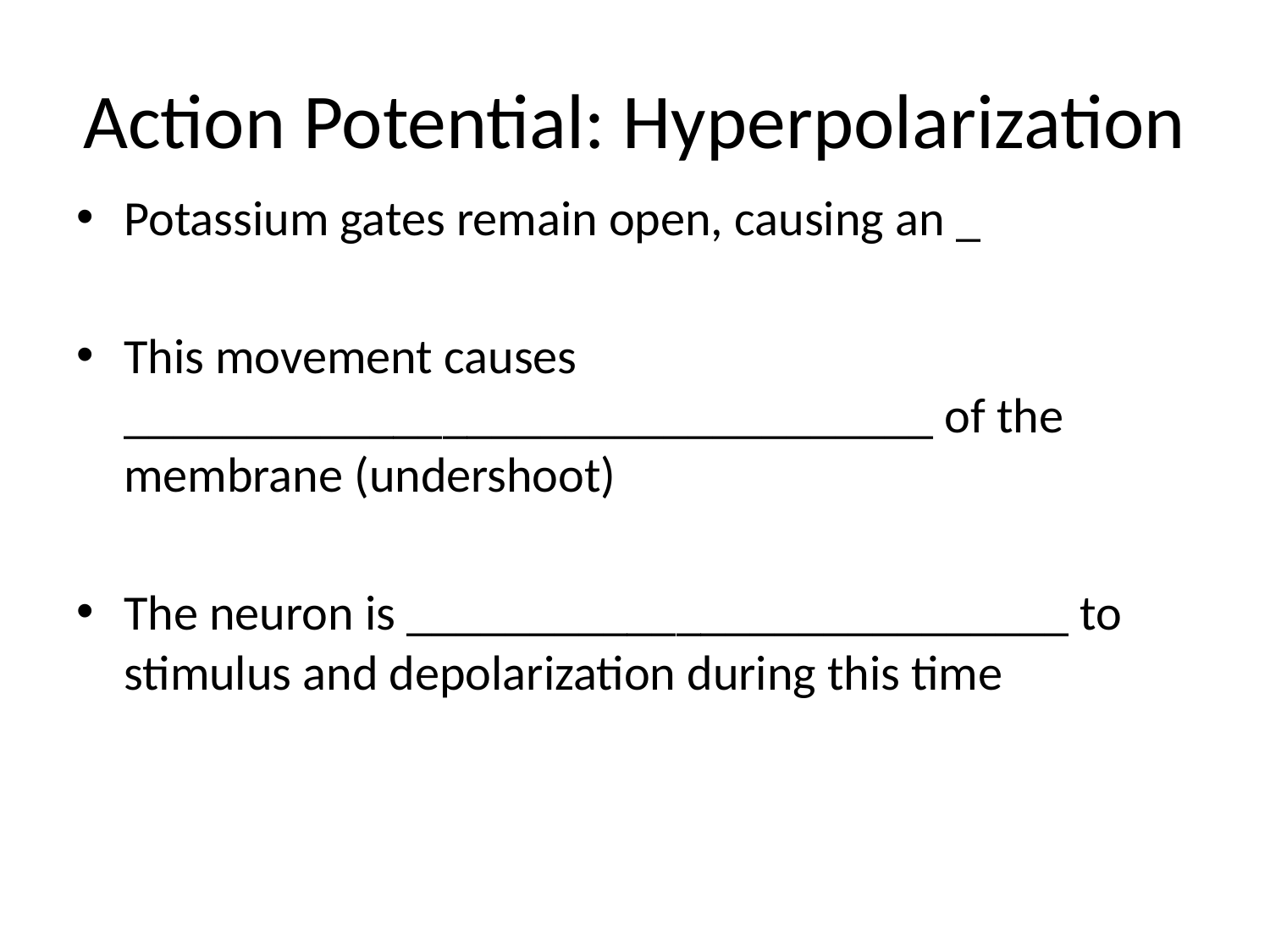

# Action Potential: Hyperpolarization
Potassium gates remain open, causing an _

This movement causes _________________________________ of the membrane (undershoot)

The neuron is ___________________________ to stimulus and depolarization during this time